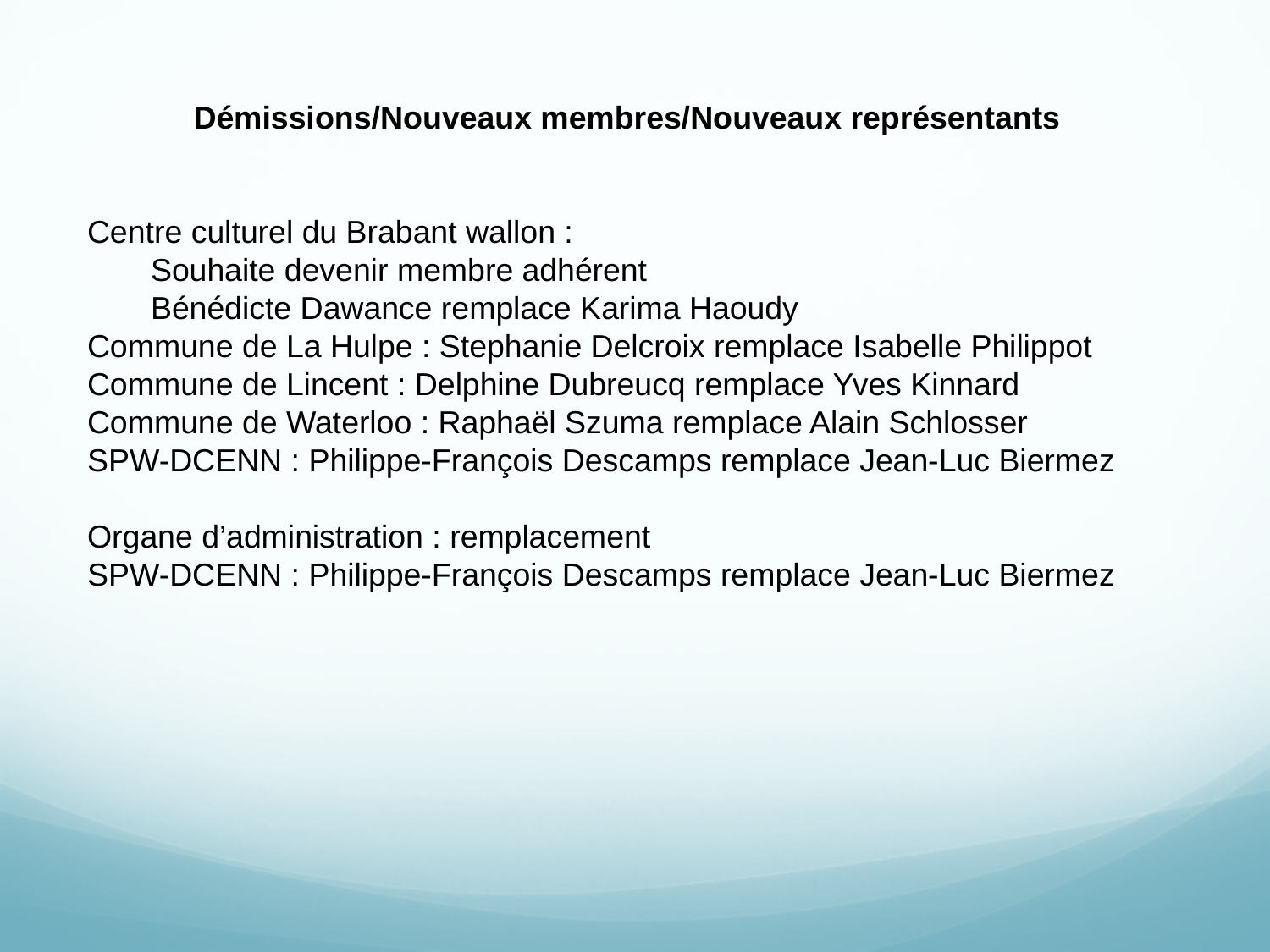

Démissions/Nouveaux membres/Nouveaux représentants

Centre culturel du Brabant wallon :
Souhaite devenir membre adhérent
Bénédicte Dawance remplace Karima Haoudy
Commune de La Hulpe : Stephanie Delcroix remplace Isabelle Philippot
Commune de Lincent : Delphine Dubreucq remplace Yves Kinnard
Commune de Waterloo : Raphaël Szuma remplace Alain Schlosser
SPW-DCENN : Philippe-François Descamps remplace Jean-Luc Biermez

Organe d’administration : remplacement
SPW-DCENN : Philippe-François Descamps remplace Jean-Luc Biermez